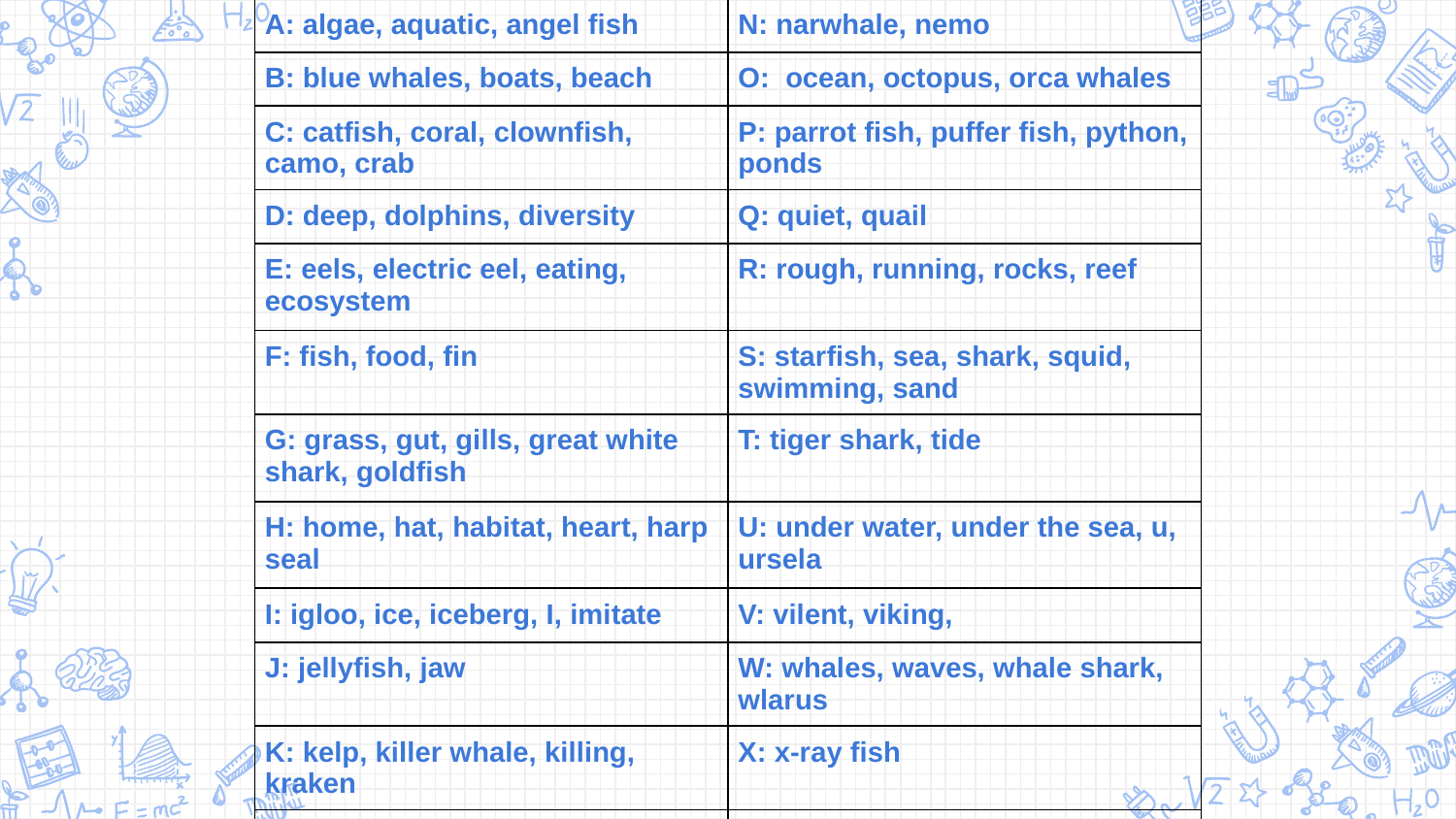

| A: algae, aquatic, angel fish | N: narwhale, nemo |
| --- | --- |
| B: blue whales, boats, beach | O: ocean, octopus, orca whales |
| C: catfish, coral, clownfish, camo, crab | P: parrot fish, puffer fish, python, ponds |
| D: deep, dolphins, diversity | Q: quiet, quail |
| E: eels, electric eel, eating, ecosystem | R: rough, running, rocks, reef |
| F: fish, food, fin | S: starfish, sea, shark, squid, swimming, sand |
| G: grass, gut, gills, great white shark, goldfish | T: tiger shark, tide |
| H: home, hat, habitat, heart, harp seal | U: under water, under the sea, u, ursela |
| I: igloo, ice, iceberg, I, imitate | V: vilent, viking, |
| J: jellyfish, jaw | W: whales, waves, whale shark, wlarus |
| K: kelp, killer whale, killing, kraken | X: x-ray fish |
| L: Large, lobster, life, live | Y: yellow tail snapper, you, yacht |
| M: manta ray, mangroves, moss, marine, moana | Z: zapper fish, zooplankton |